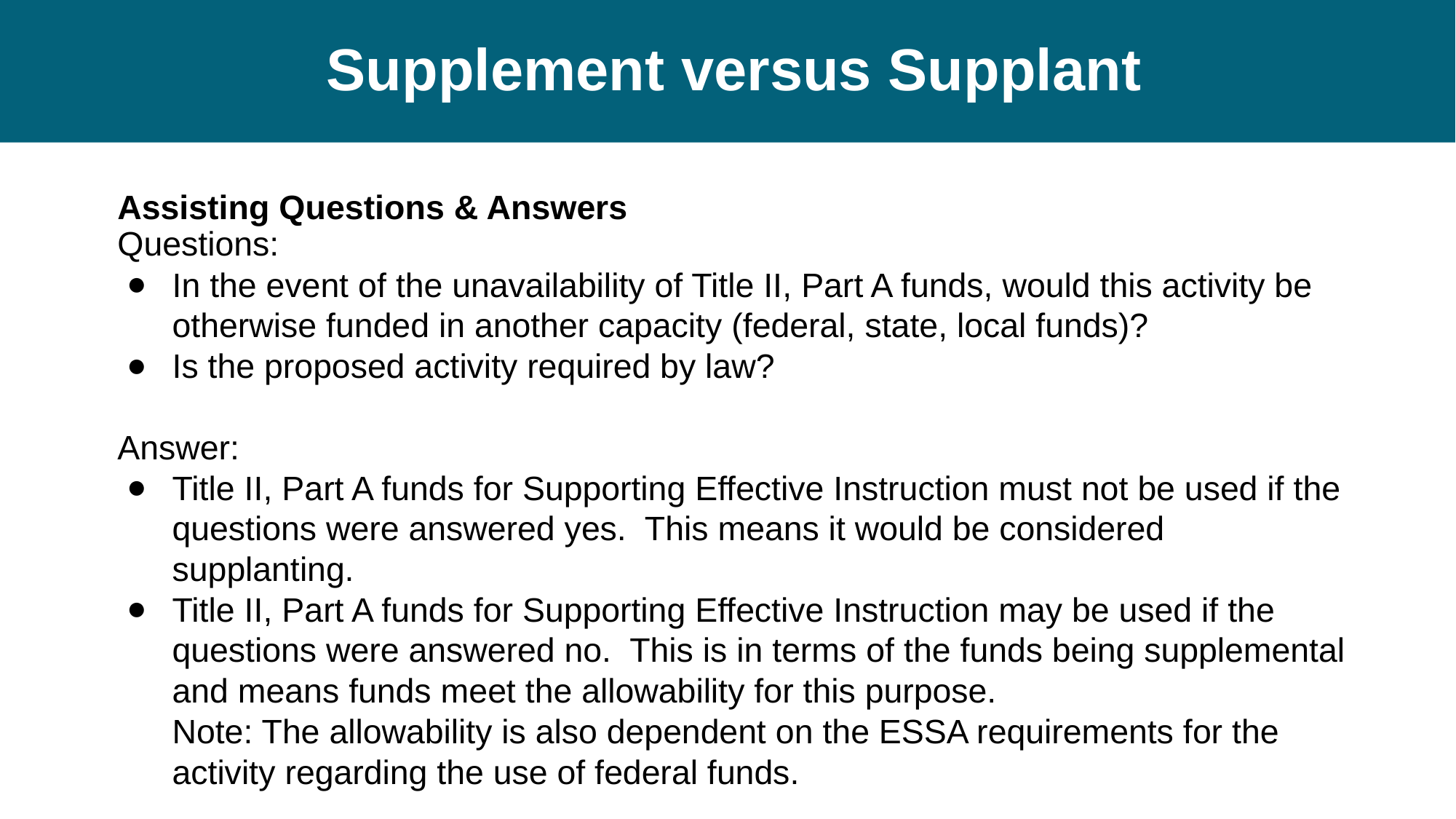

# Supplement versus Supplant
Assisting Questions & Answers
Questions:
In the event of the unavailability of Title II, Part A funds, would this activity be otherwise funded in another capacity (federal, state, local funds)?
Is the proposed activity required by law?

Answer:
Title II, Part A funds for Supporting Effective Instruction must not be used if the questions were answered yes.  This means it would be considered supplanting.
Title II, Part A funds for Supporting Effective Instruction may be used if the questions were answered no.  This is in terms of the funds being supplemental and means funds meet the allowability for this purpose.
Note: The allowability is also dependent on the ESSA requirements for the activity regarding the use of federal funds.